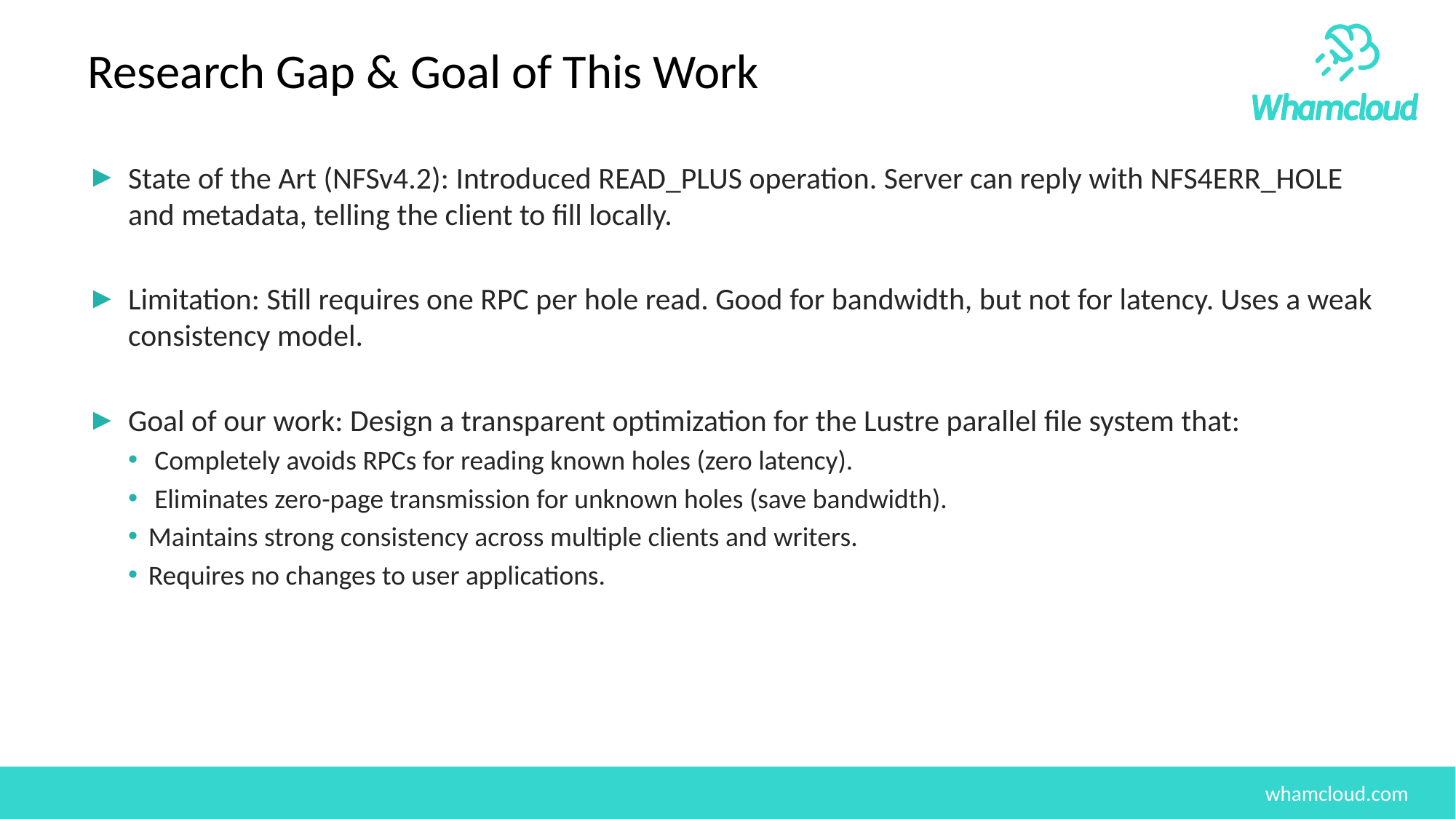

# Research Gap & Goal of This Work
State of the Art (NFSv4.2): Introduced READ_PLUS operation. Server can reply with NFS4ERR_HOLE and metadata, telling the client to fill locally.

Limitation: Still requires one RPC per hole read. Good for bandwidth, but not for latency. Uses a weak consistency model.

Goal of our work: Design a transparent optimization for the Lustre parallel file system that:
 Completely avoids RPCs for reading known holes (zero latency).
 Eliminates zero-page transmission for unknown holes (save bandwidth).
Maintains strong consistency across multiple clients and writers.
Requires no changes to user applications.